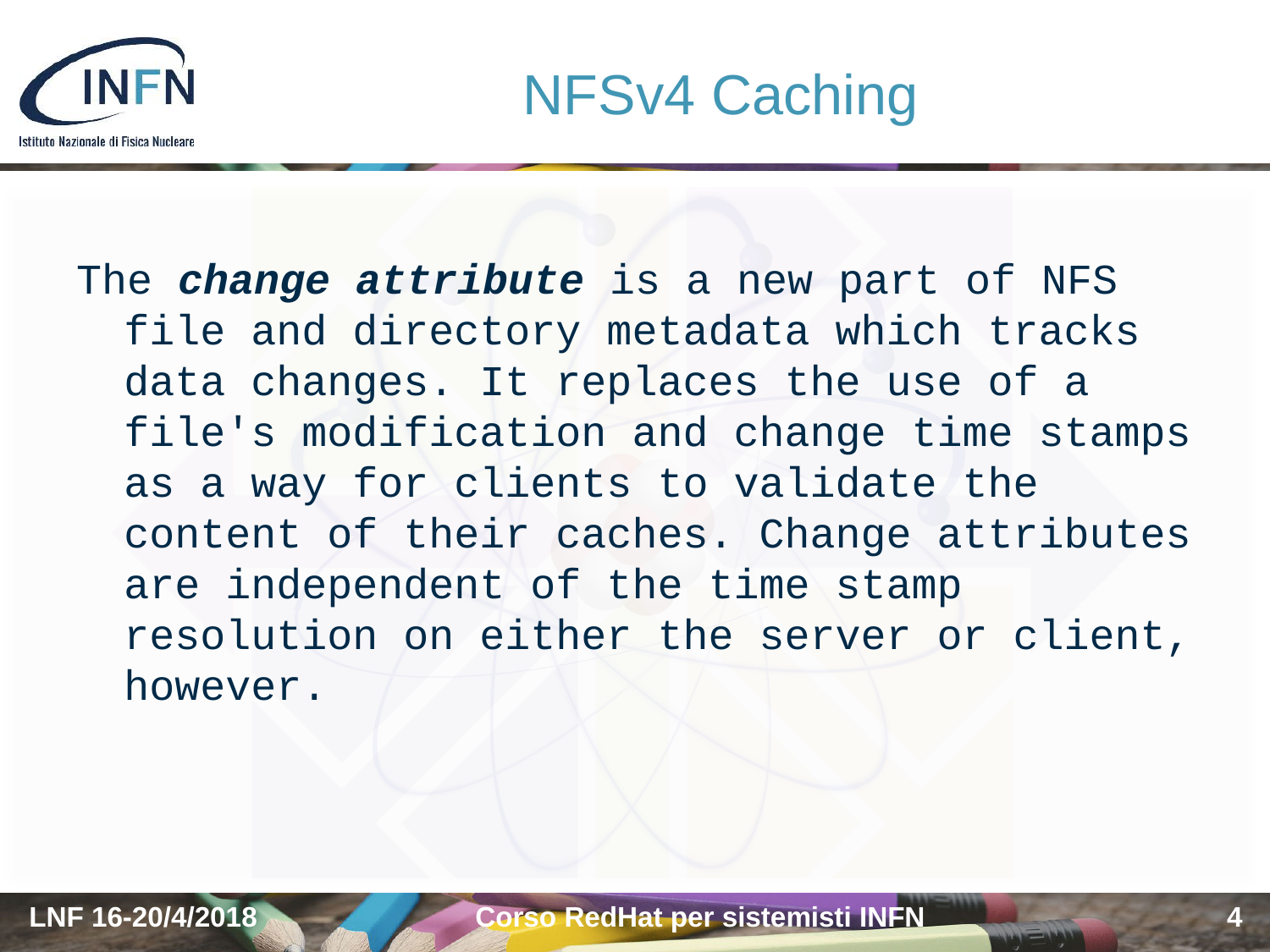

# NFSv4 Caching

The change attribute is a new part of NFS file and directory metadata which tracks data changes. It replaces the use of a file's modification and change time stamps as a way for clients to validate the content of their caches. Change attributes are independent of the time stamp resolution on either the server or client, however.

LNF 16-20/4/2018
Corso RedHat per sistemisti INFN
4